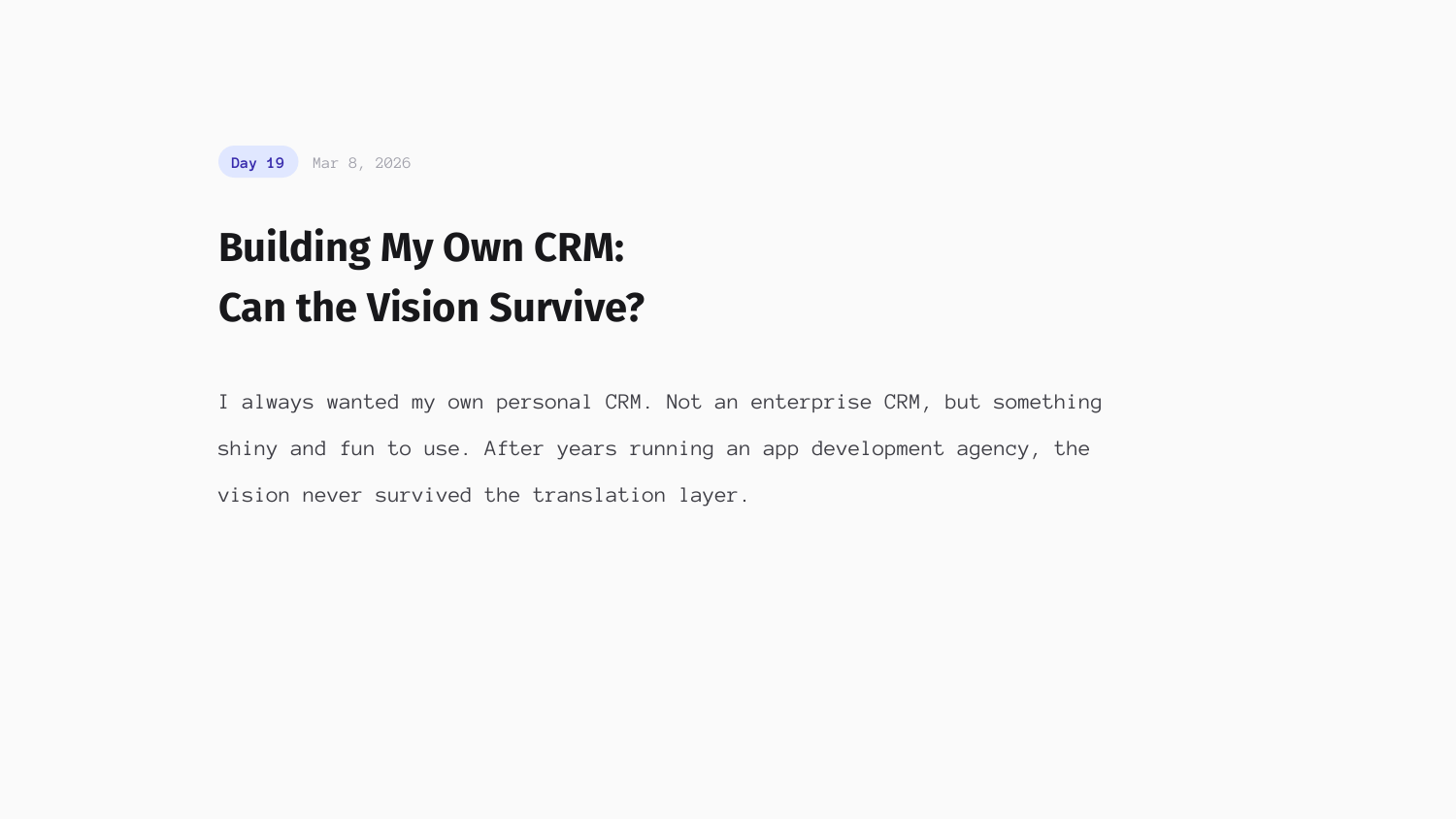

Day 19
Mar 8, 2026
Building My Own CRM:
Can the Vision Survive?
I always wanted my own personal CRM. Not an enterprise CRM, but something shiny and fun to use. After years running an app development agency, the vision never survived the translation layer.